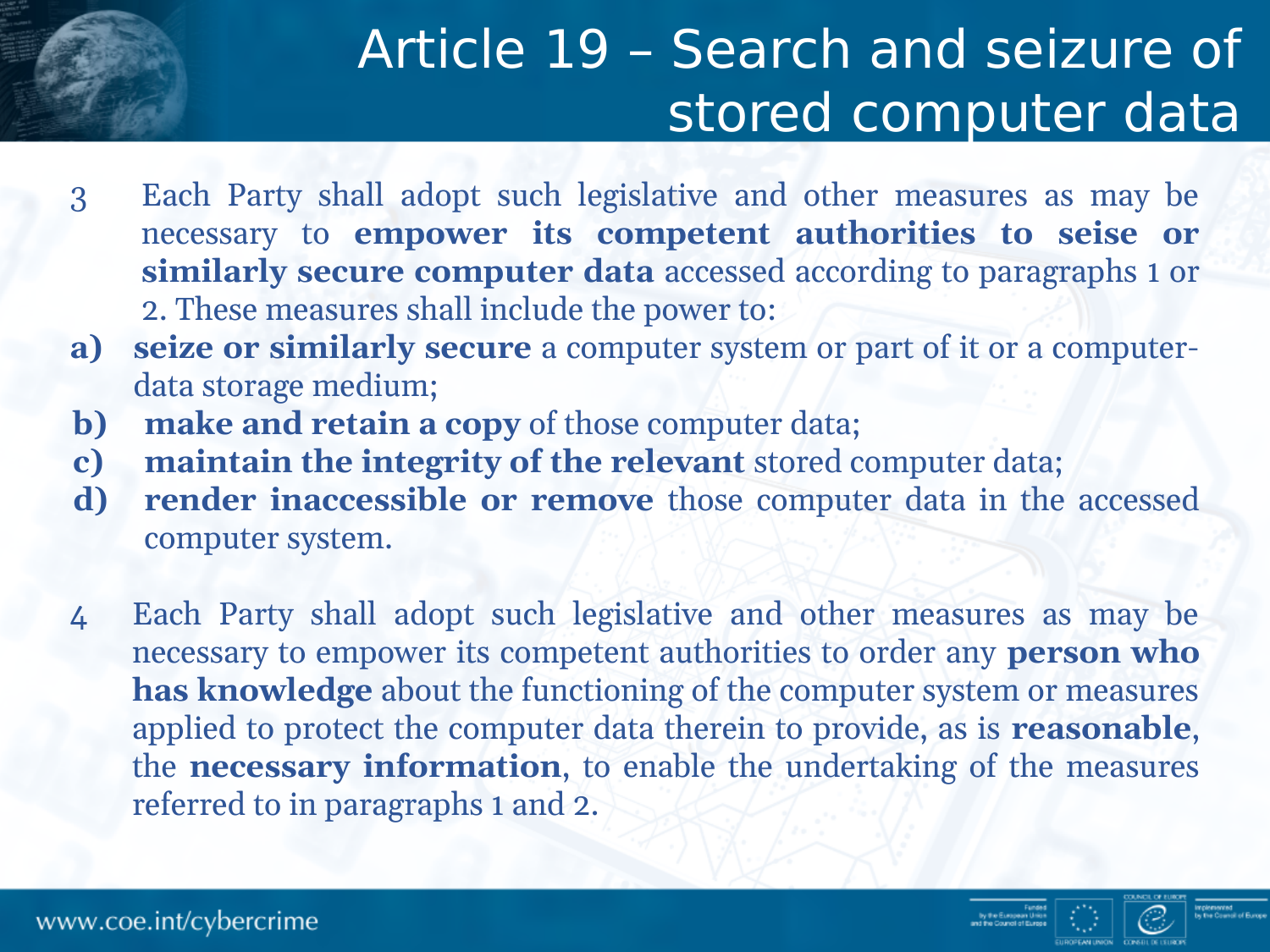

Article 19 – Search and seizure of stored computer data
Each Party shall adopt such legislative and other measures as may be necessary to empower its competent authorities to seise or similarly secure computer data accessed according to paragraphs 1 or 2. These measures shall include the power to:
seize or similarly secure a computer system or part of it or a computer-data storage medium;
make and retain a copy of those computer data;
maintain the integrity of the relevant stored computer data;
render inaccessible or remove those computer data in the accessed computer system.

4	Each Party shall adopt such legislative and other measures as may be necessary to empower its competent authorities to order any person who has knowledge about the functioning of the computer system or measures applied to protect the computer data therein to provide, as is reasonable, the necessary information, to enable the undertaking of the measures referred to in paragraphs 1 and 2.